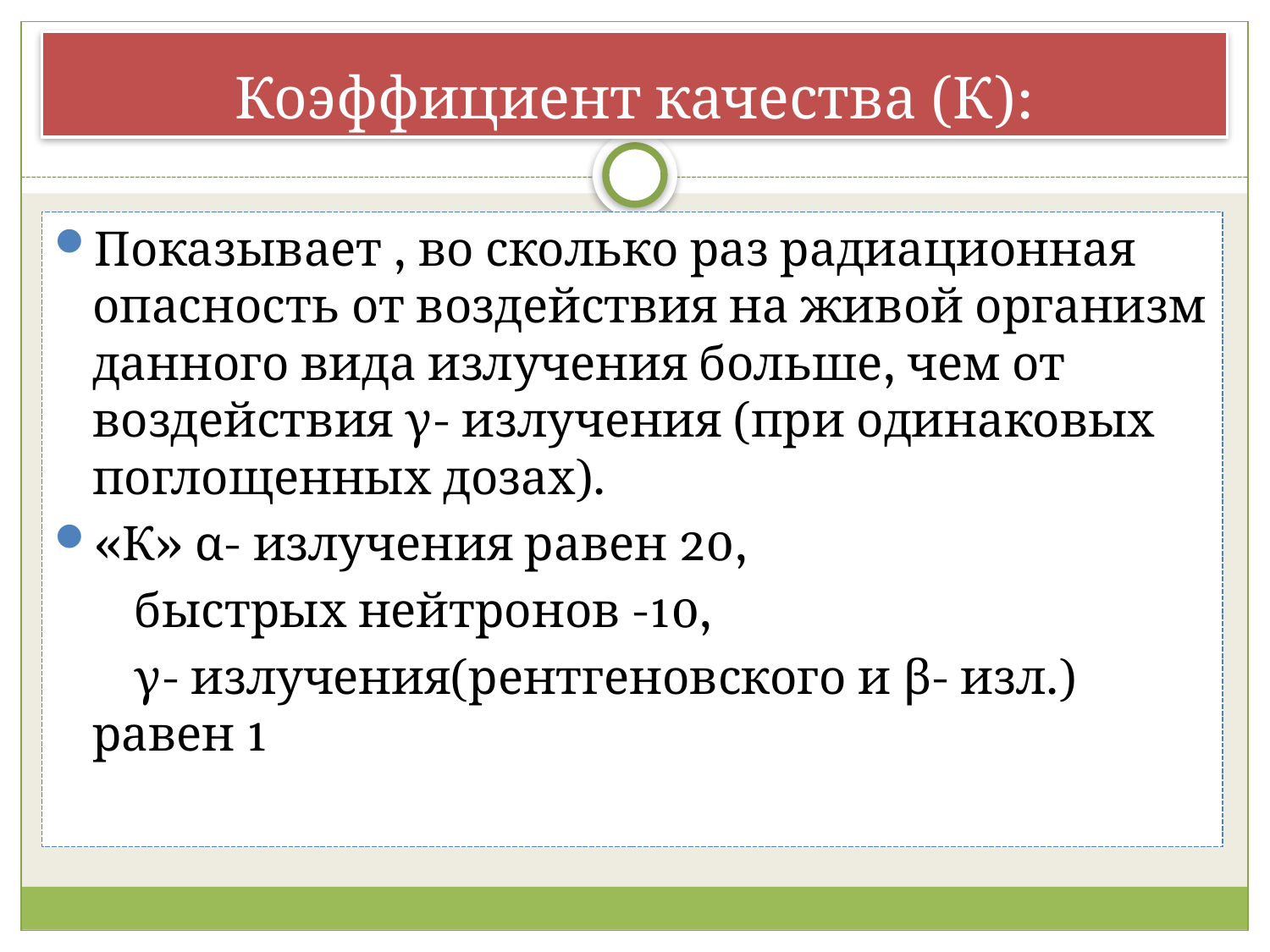

# Коэффициент качества (К):
Показывает , во сколько раз радиационная опасность от воздействия на живой организм данного вида излучения больше, чем от воздействия γ- излучения (при одинаковых поглощенных дозах).
«К» α- излучения равен 20,
       быстрых нейтронов -10,
       γ- излучения(рентгеновского и β- изл.) равен 1